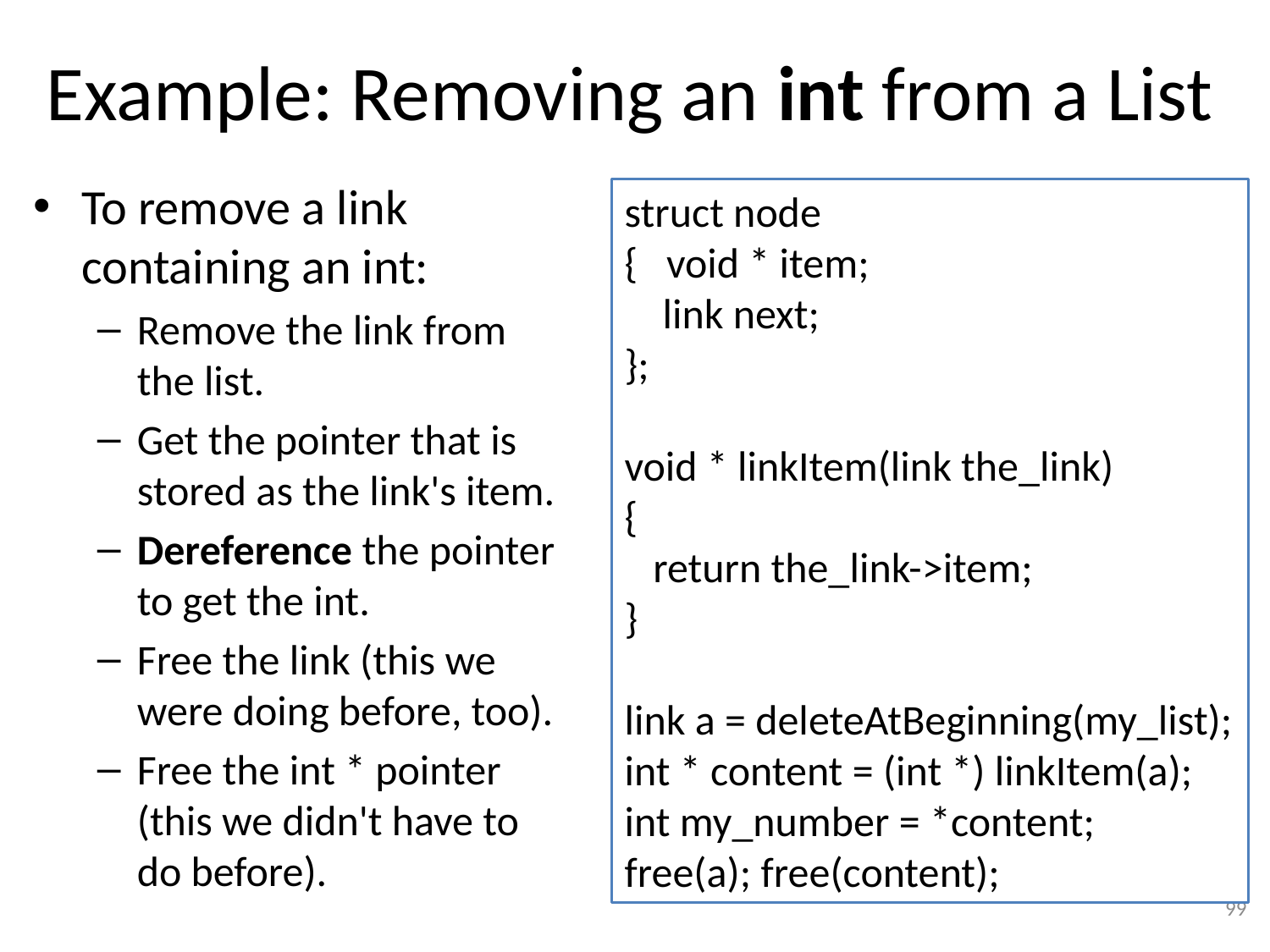

# Example: Removing an int from a List
To remove a link containing an int:
Remove the link from the list.
Get the pointer that is stored as the link's item.
Dereference the pointer to get the int.
Free the link (this we were doing before, too).
Free the int * pointer (this we didn't have to do before).

struct node
{   void * item;
    link next;
};

void * linkItem(link the_link)
{
   return the_link->item;
}

link a = deleteAtBeginning(my_list);
int * content = (int *) linkItem(a);
int my_number = *content;
free(a); free(content);
99